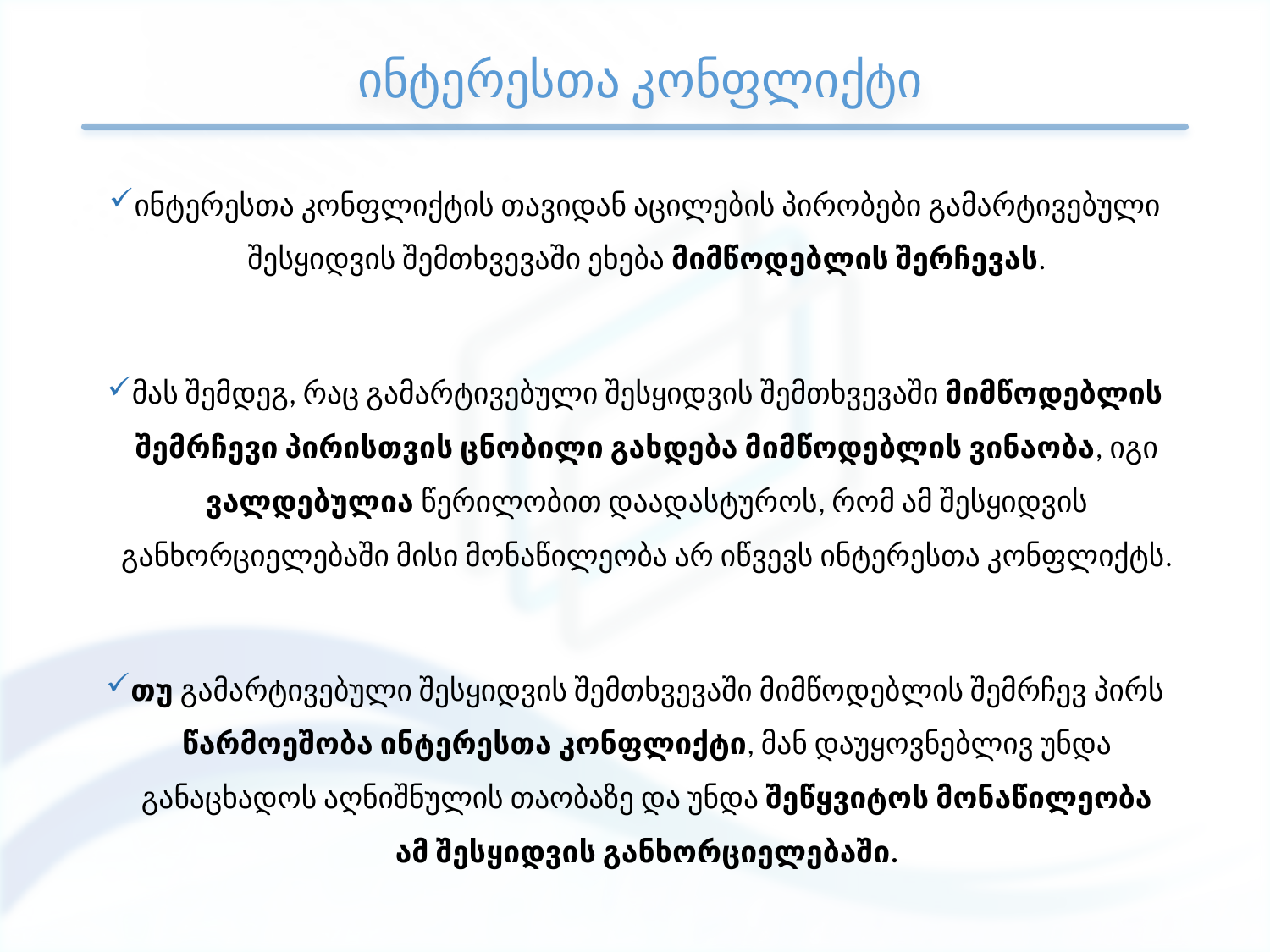

# ინტერესთა კონფლიქტი
ინტერესთა კონფლიქტის თავიდან აცილების პირობები გამარტივებული შესყიდვის შემთხვევაში ეხება მიმწოდებლის შერჩევას.

მას შემდეგ, რაც გამარტივებული შესყიდვის შემთხვევაში მიმწოდებლის შემრჩევი პირისთვის ცნობილი გახდება მიმწოდებლის ვინაობა, იგი ვალდებულია წერილობით დაადასტუროს, რომ ამ შესყიდვის განხორციელებაში მისი მონაწილეობა არ იწვევს ინტერესთა კონფლიქტს.

თუ გამარტივებული შესყიდვის შემთხვევაში მიმწოდებლის შემრჩევ პირს წარმოეშობა ინტერესთა კონფლიქტი, მან დაუყოვნებლივ უნდა განაცხადოს აღნიშნულის თაობაზე და უნდა შეწყვიტოს მონაწილეობა ამ შესყიდვის განხორციელებაში.